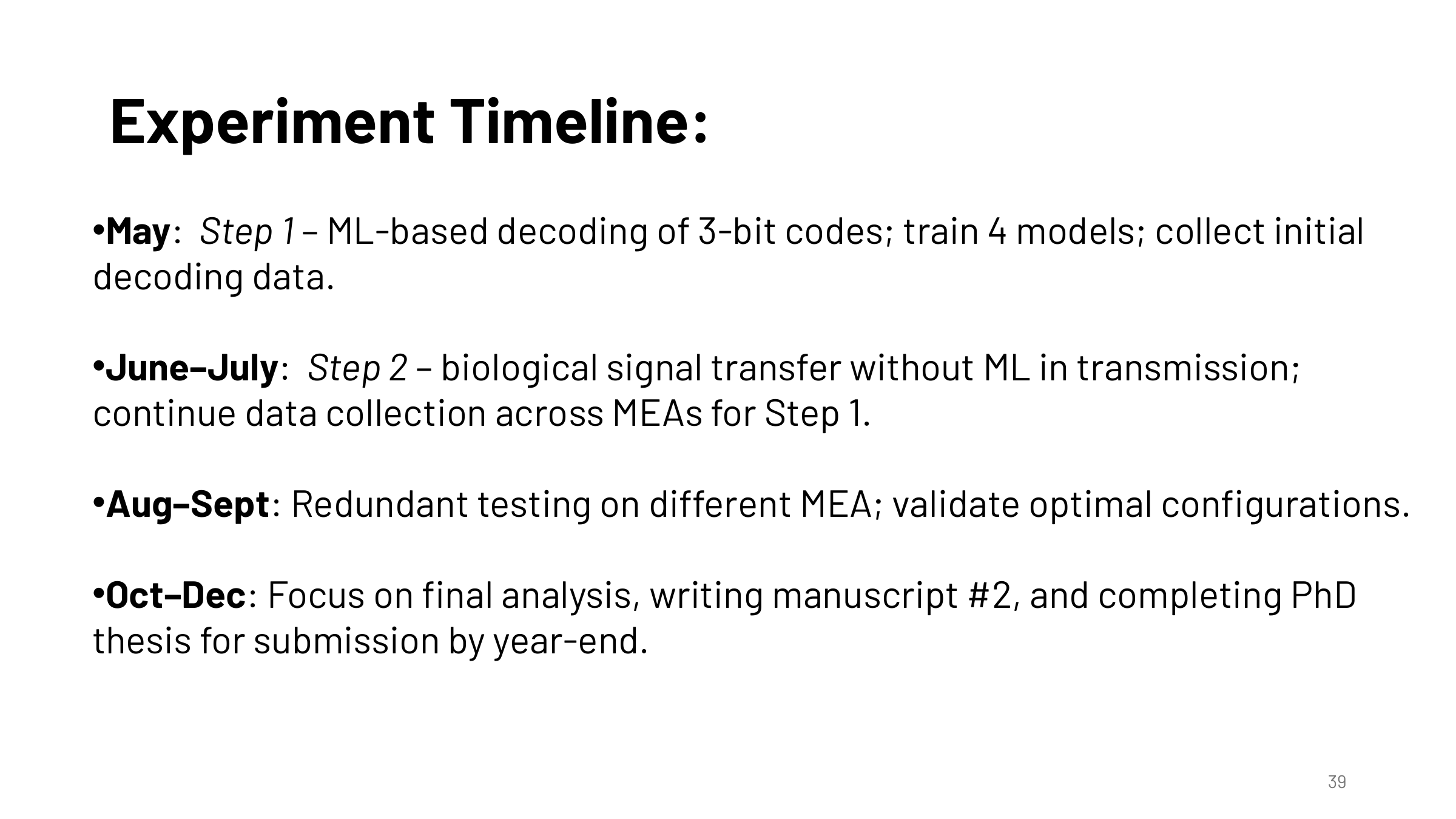

# Experiment Timeline:
May:  Step 1 – ML-based decoding of 3-bit codes; train 4 models; collect initial decoding data.

June–July:  Step 2 – biological signal transfer without ML in transmission; continue data collection across MEAs for Step 1.

Aug–Sept: Redundant testing on different MEA; validate optimal configurations.

Oct–Dec: Focus on final analysis, writing manuscript #2, and completing PhD thesis for submission by year-end.
39